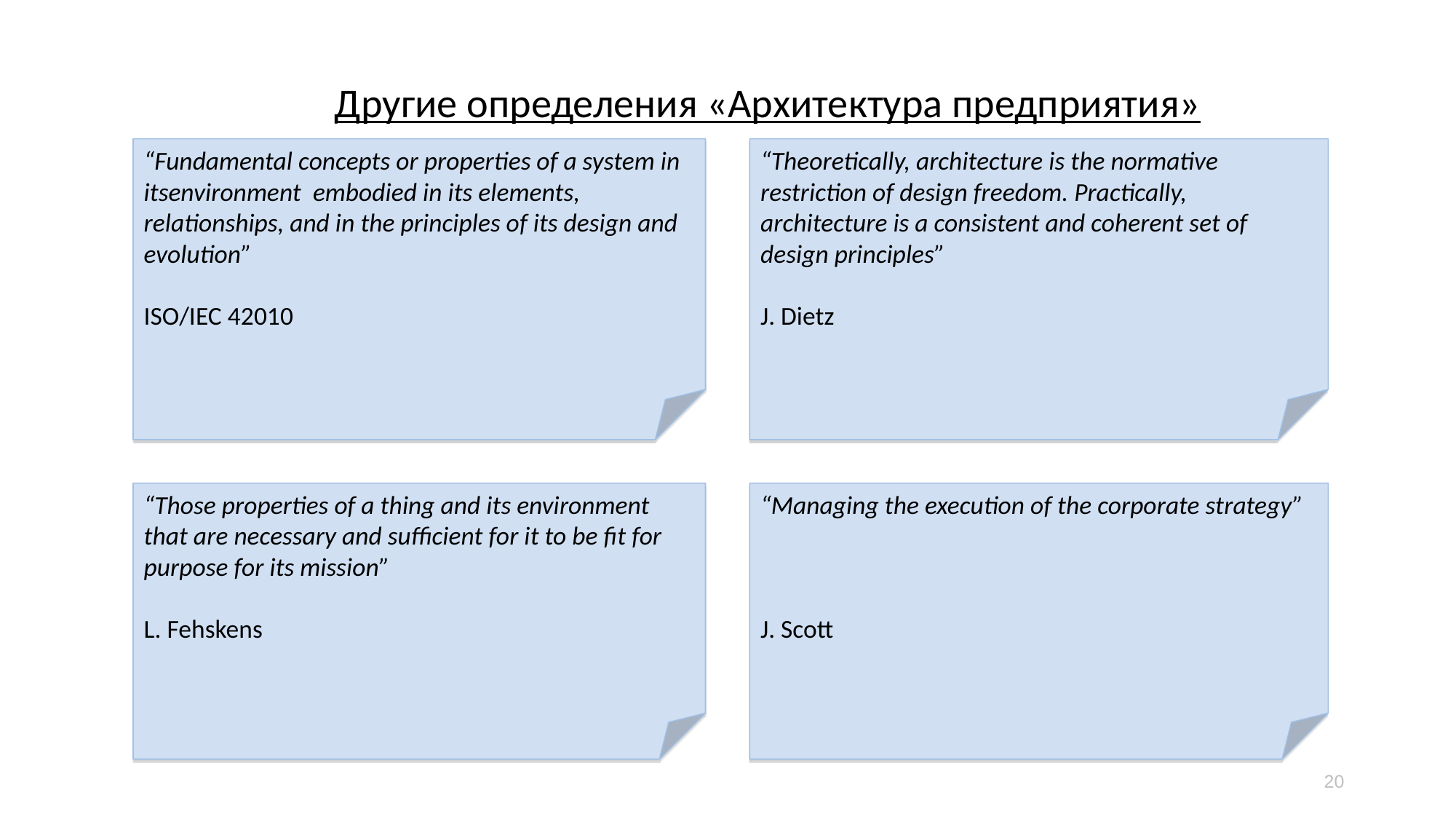

# Другие определения «Архитектура предприятия»
“Fundamental concepts or properties of a system in itsenvironment  embodied in its elements, relationships, and in the principles of its design and evolution”

ISO/IEC 42010
“Theoretically, architecture is the normative restriction of design freedom. Practically, architecture is a consistent and coherent set of design principles”

J. Dietz
“Those properties of a thing and its environment that are necessary and sufficient for it to be fit for purpose for its mission”

L. Fehskens
“Managing the execution of the corporate strategy”

J. Scott
20